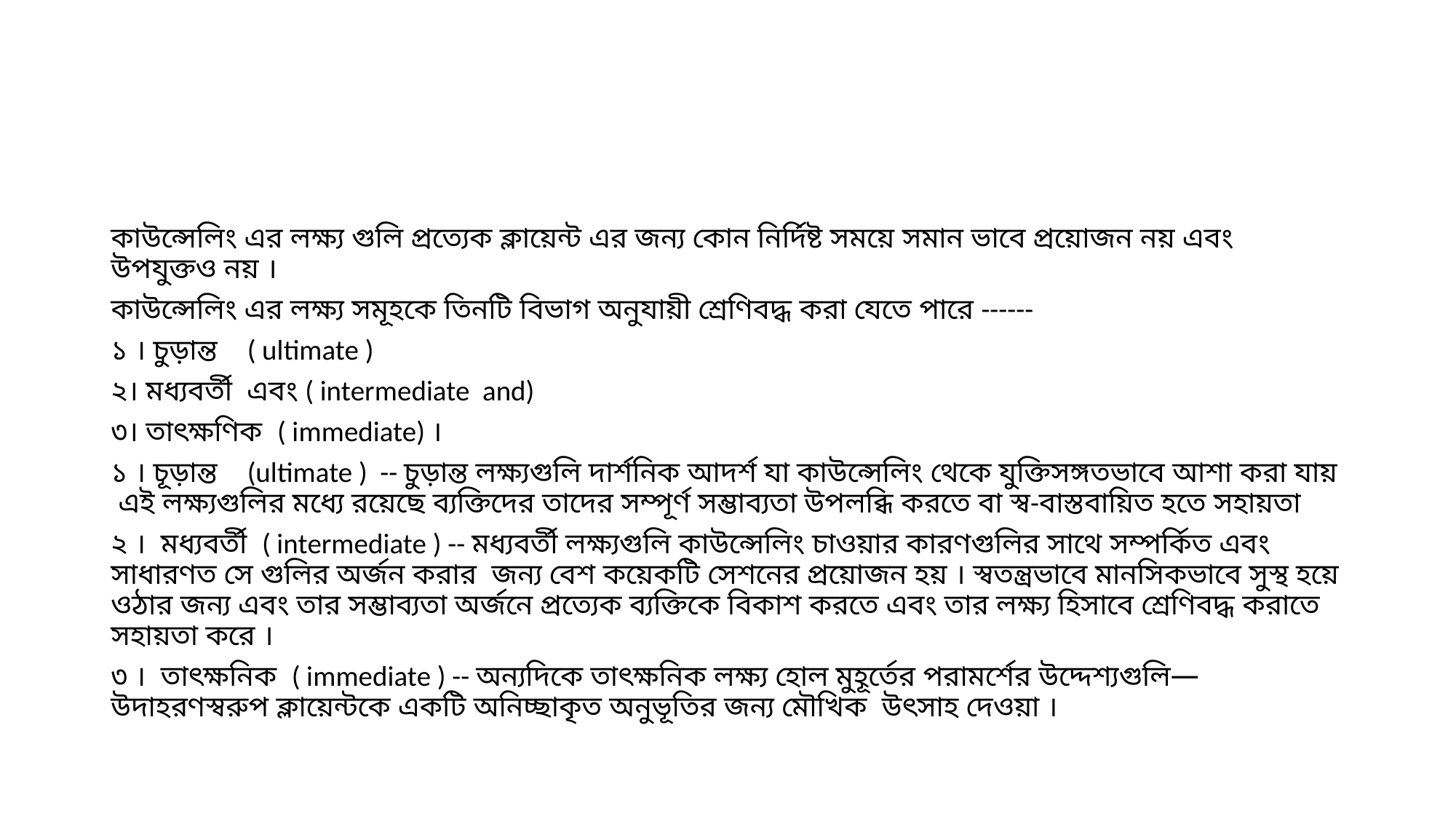

#
কাউন্সেলিং এর লক্ষ্য গুলি প্রত্যেক ক্লায়েন্ট এর জন্য কোন নির্দিষ্ট সময়ে সমান ভাবে প্রয়োজন নয় এবং উপযুক্তও নয় ।
কাউন্সেলিং এর লক্ষ্য সমূহকে তিনটি বিভাগ অনুযায়ী শ্রেণিবদ্ধ করা যেতে পারে ------
১ । চুড়ান্ত    ( ultimate )
২। মধ্যবর্তী  এবং ( intermediate  and)
৩। তাৎক্ষণিক  ( immediate) ।
১ । চূড়ান্ত    (ultimate )  -- চুড়ান্ত লক্ষ্যগুলি দার্শনিক আদর্শ যা কাউন্সেলিং থেকে যুক্তিসঙ্গতভাবে আশা করা যায়  এই লক্ষ্যগুলির মধ্যে রয়েছে ব্যক্তিদের তাদের সম্পূর্ণ সম্ভাব্যতা উপলব্ধি করতে বা স্ব-বাস্তবায়িত হতে সহায়তা
২ ।  মধ্যবর্তী  ( intermediate ) -- মধ্যবর্তী লক্ষ্যগুলি কাউন্সেলিং চাওয়ার কারণগুলির সাথে সম্পর্কিত এবং সাধারণত সে গুলির অর্জন করার  জন্য বেশ কয়েকটি সেশনের প্রয়োজন হয় । স্বতন্ত্রভাবে মানসিকভাবে সুস্থ হয়ে ওঠার জন্য এবং তার সম্ভাব্যতা অর্জনে প্রত্যেক ব্যক্তিকে বিকাশ করতে এবং তার লক্ষ্য হিসাবে শ্রেণিবদ্ধ করাতে সহায়তা করে ।
৩ ।  তাৎক্ষনিক  ( immediate ) -- অন্যদিকে তাৎক্ষনিক লক্ষ্য হোল মুহূর্তের পরামর্শের উদ্দেশ্যগুলি—উদাহরণস্বরুপ ক্লায়েন্টকে একটি অনিচ্ছাকৃত অনুভূতির জন্য মৌখিক  উৎসাহ দেওয়া ।